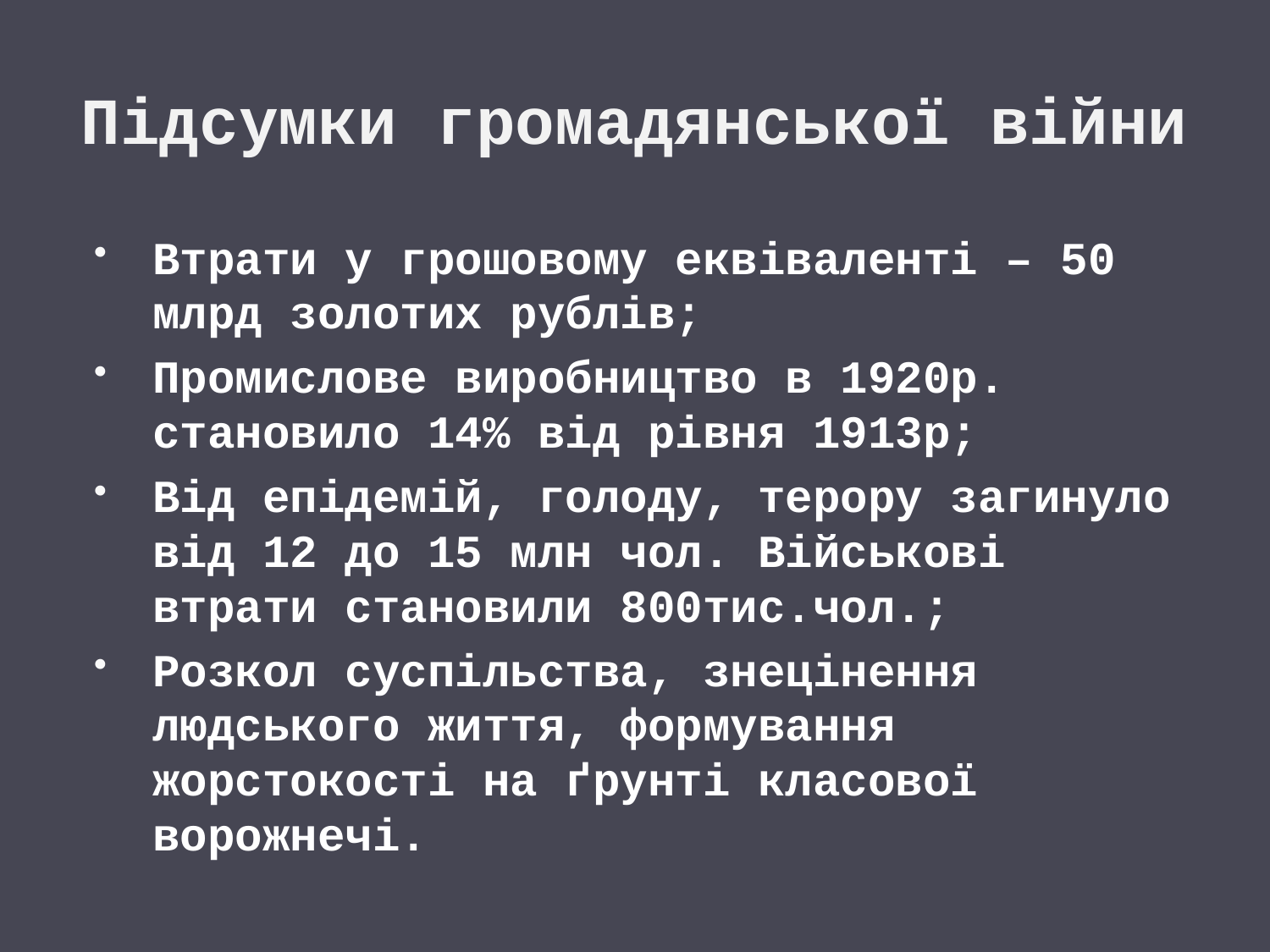

# Підсумки громадянської війни
Втрати у грошовому еквіваленті – 50 млрд золотих рублів;
Промислове виробництво в 1920р. становило 14% від рівня 1913р;
Від епідемій, голоду, терору загинуло від 12 до 15 млн чол. Військові втрати становили 800тис.чол.;
Розкол суспільства, знецінення людського життя, формування жорстокості на ґрунті класової ворожнечі.